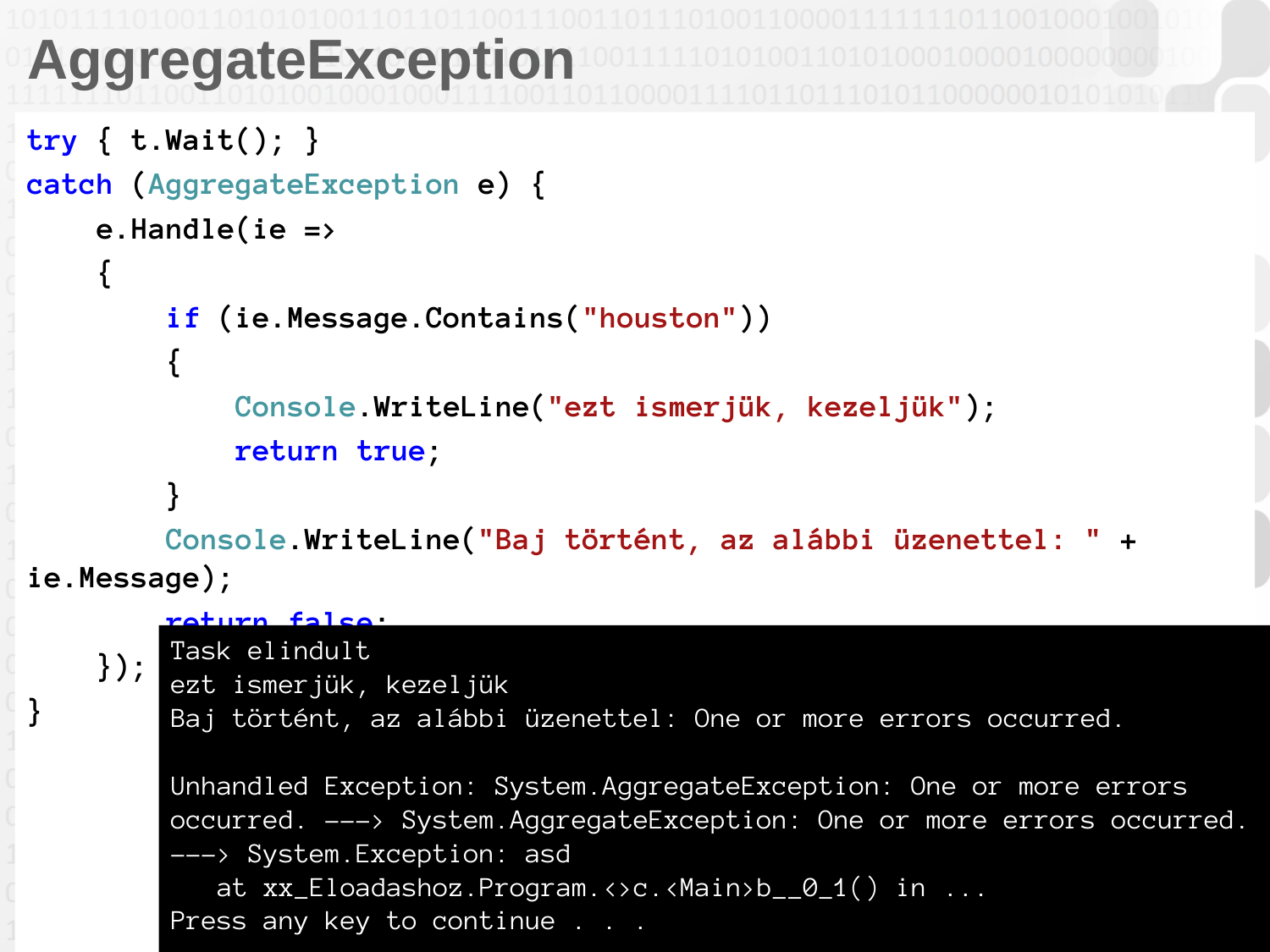

# AggregateException
try { t.Wait(); }
catch (AggregateException e) {
    e.Handle(ie =>
    {
        if (ie.Message.Contains("houston"))
        {
            Console.WriteLine("ezt ismerjük, kezeljük");
            return true;
        }
        Console.WriteLine("Baj történt, az alábbi üzenettel: " + ie.Message);
        return false;
    });
}
Task elindult
ezt ismerjük, kezeljük
Baj történt, az alábbi üzenettel: One or more errors occurred.

Unhandled Exception: System.AggregateException: One or more errors occurred. ---> System.AggregateException: One or more errors occurred. ---> System.Exception: asd
   at xx_Eloadashoz.Program.<>c.<Main>b__0_1() in ...
Press any key to continue . . .